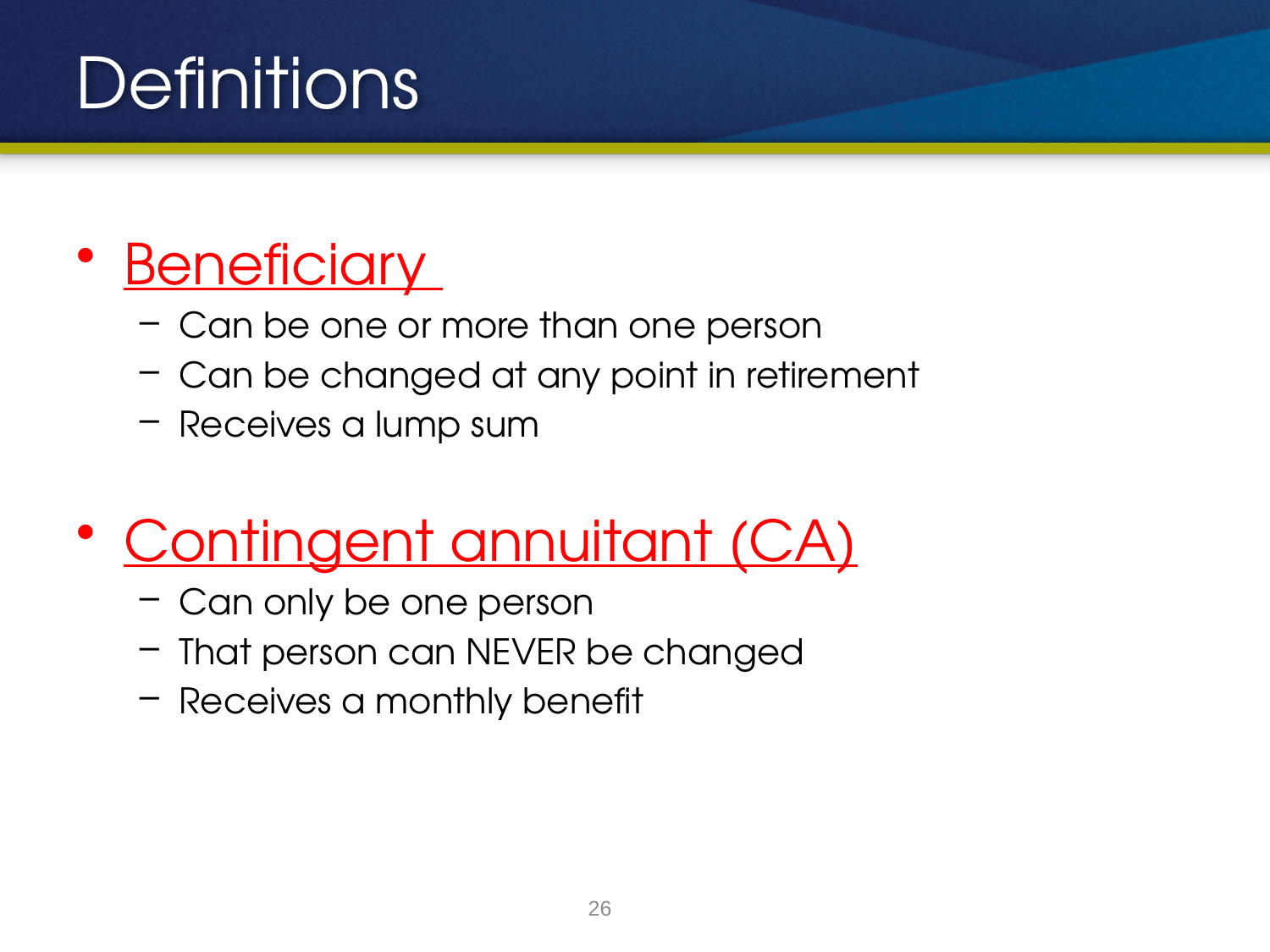

# Definitions
Beneficiary
Can be one or more than one person
Can be changed at any point in retirement
Receives a lump sum

Contingent annuitant (CA)
Can only be one person
That person can NEVER be changed
Receives a monthly benefit
26